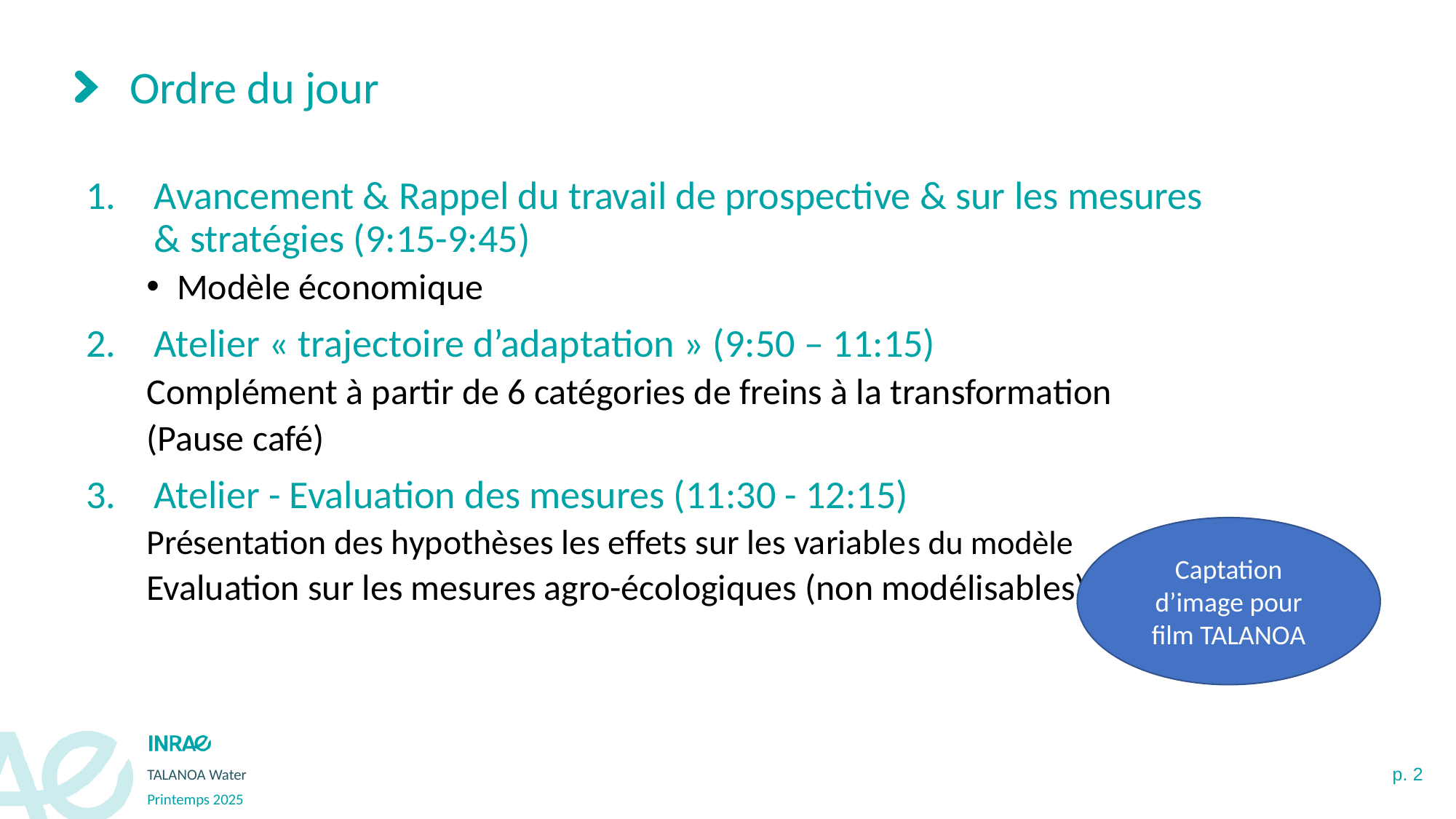

# Ordre du jour
Avancement & Rappel du travail de prospective & sur les mesures & stratégies (9:15-9:45)
Modèle économique
Atelier « trajectoire d’adaptation » (9:50 – 11:15)
Complément à partir de 6 catégories de freins à la transformation
(Pause café)
Atelier - Evaluation des mesures (11:30 - 12:15)
Présentation des hypothèses les effets sur les variables du modèle
Evaluation sur les mesures agro-écologiques (non modélisables)

Captation d’image pour film TALANOA